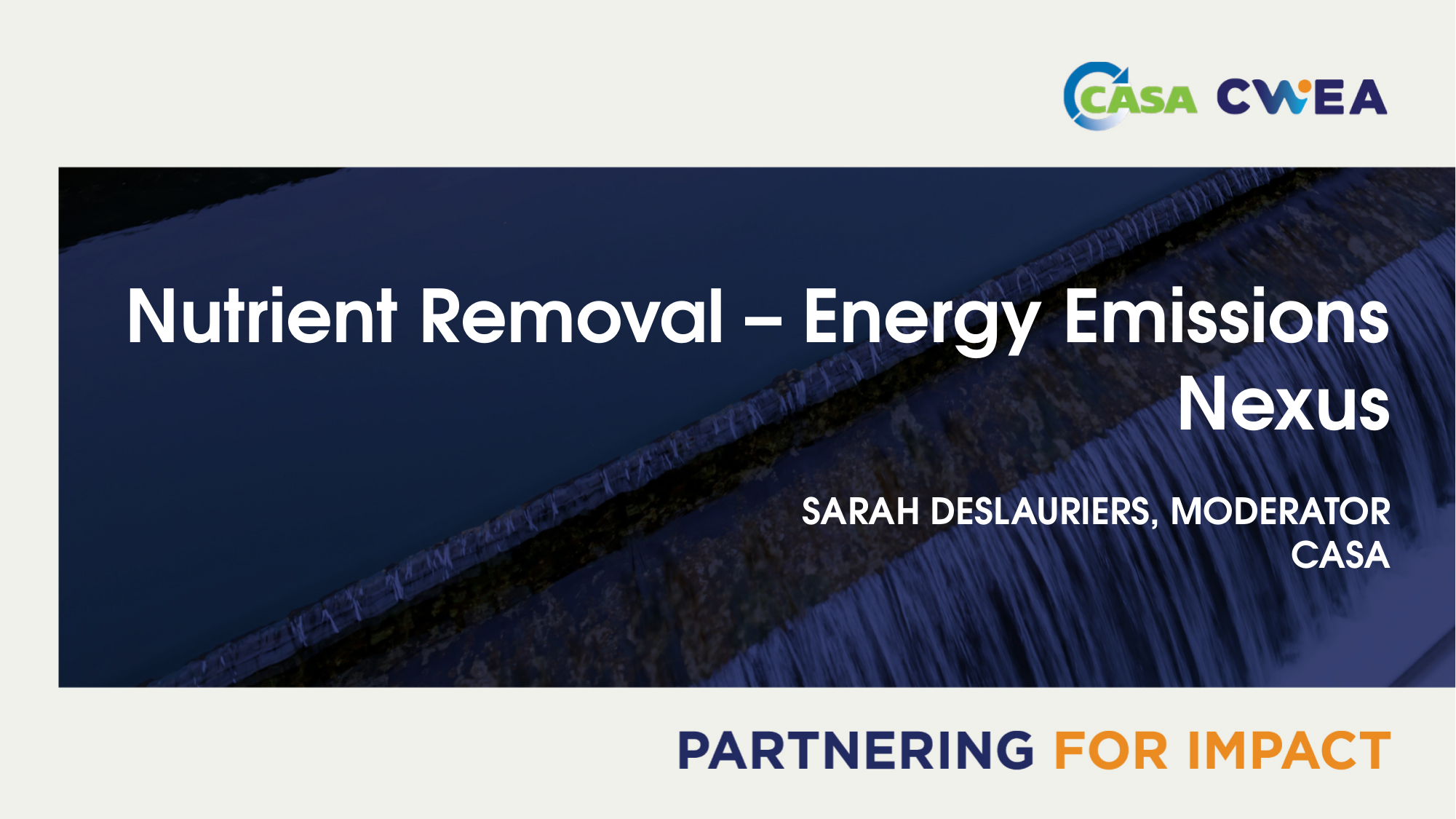

Nutrient Removal – Energy Emissions Nexus
SARAH DESLAURIERS, MODERATOR
CASA